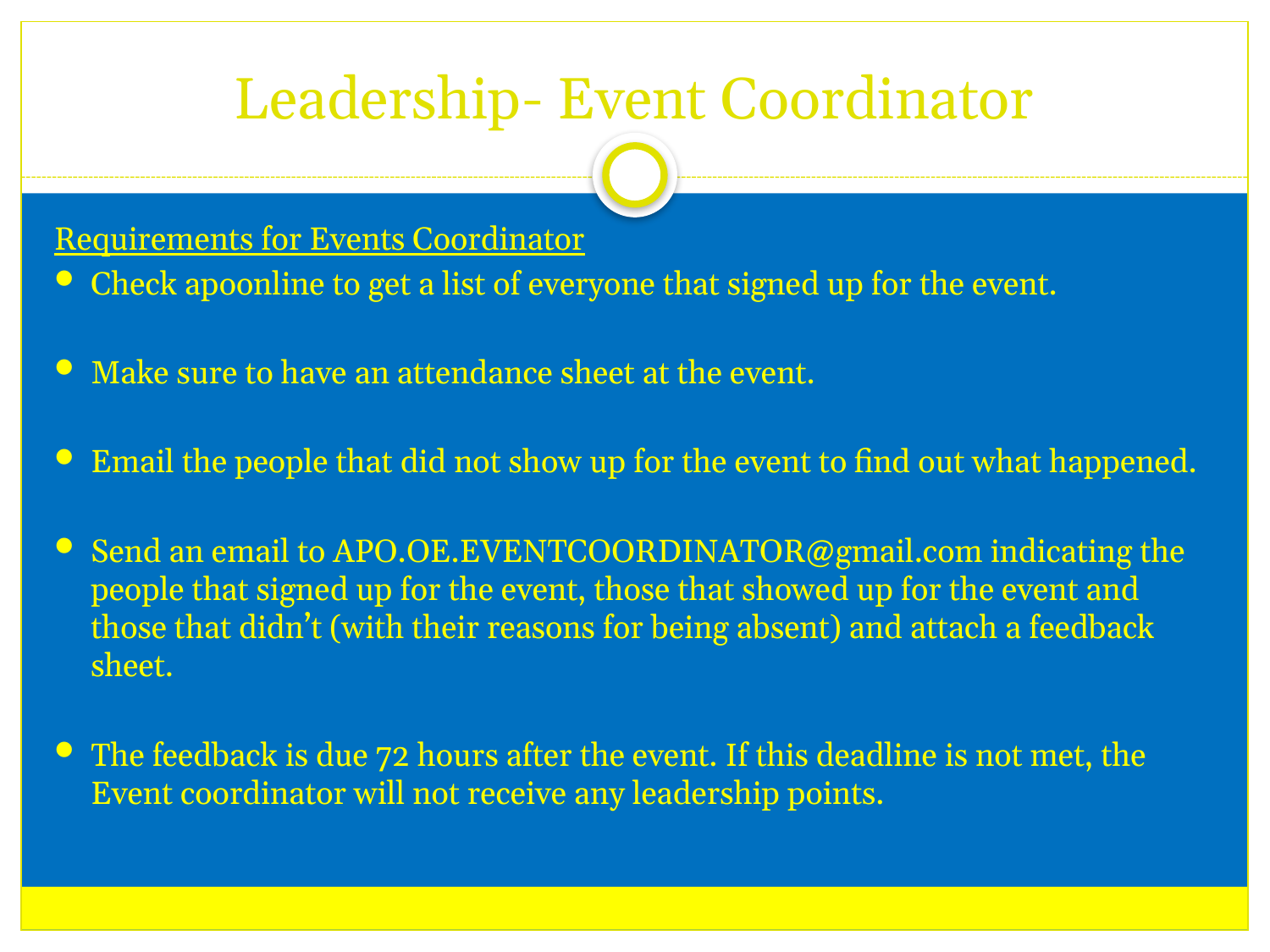

# Leadership- Event Coordinator
Requirements for Events Coordinator
Check apoonline to get a list of everyone that signed up for the event.

Make sure to have an attendance sheet at the event.

Email the people that did not show up for the event to find out what happened.

Send an email to APO.OE.EVENTCOORDINATOR@gmail.com indicating the people that signed up for the event, those that showed up for the event and those that didn’t (with their reasons for being absent) and attach a feedback sheet.

The feedback is due 72 hours after the event. If this deadline is not met, the Event coordinator will not receive any leadership points.